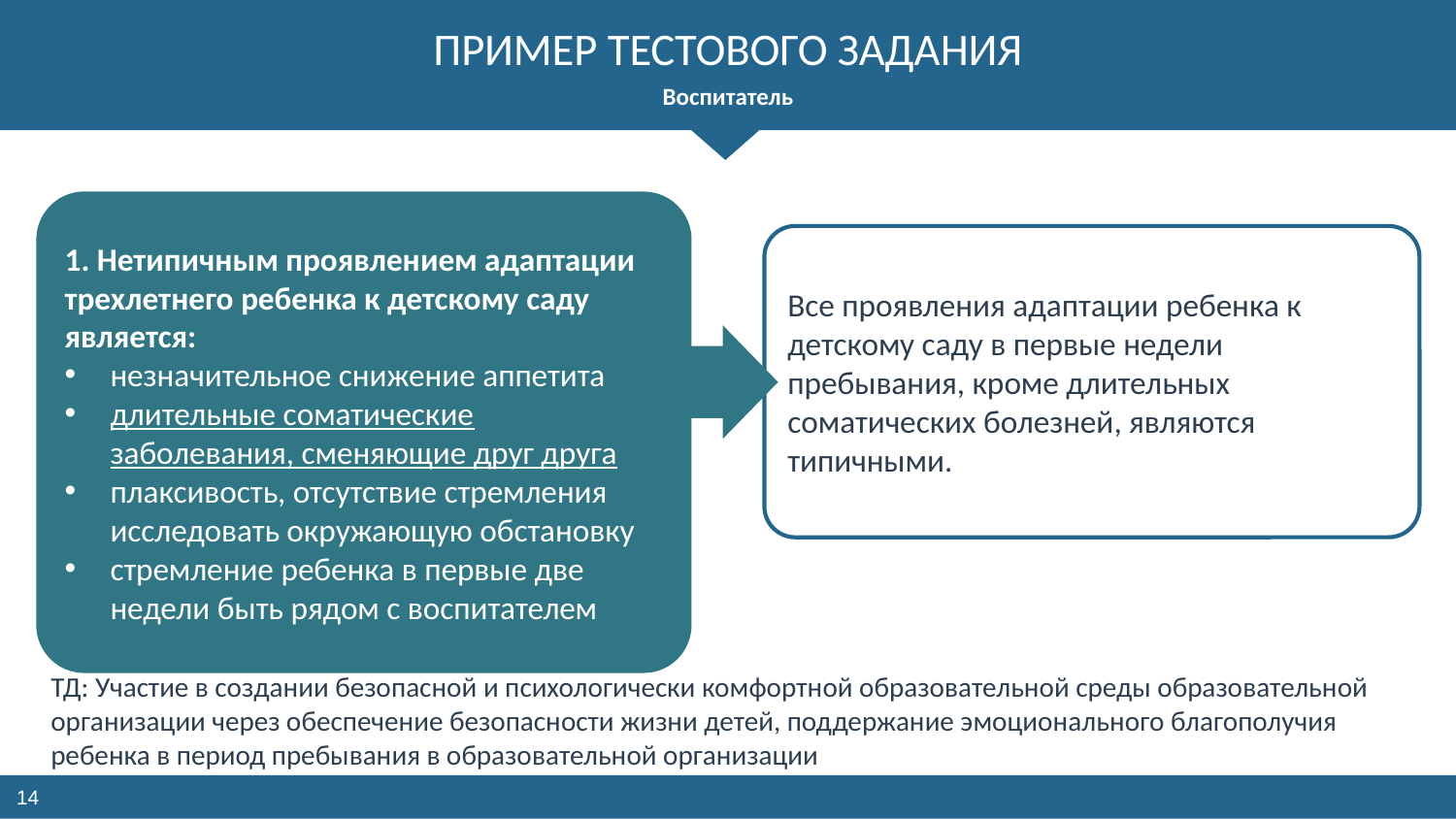

# ПРИМЕР ТЕСТОВОГО ЗАДАНИЯ
Воспитатель
 Нетипичным проявлением адаптации трехлетнего ребенка к детскому саду является:
незначительное снижение аппетита
длительные соматические заболевания, сменяющие друг друга
плаксивость, отсутствие стремления исследовать окружающую обстановку
стремление ребенка в первые две недели быть рядом с воспитателем
Все проявления адаптации ребенка к детскому саду в первые недели пребывания, кроме длительных соматических болезней, являются типичными.

ТД: Участие в создании безопасной и психологически комфортной образовательной среды образовательной организации через обеспечение безопасности жизни детей, поддержание эмоционального благополучия ребенка в период пребывания в образовательной организации